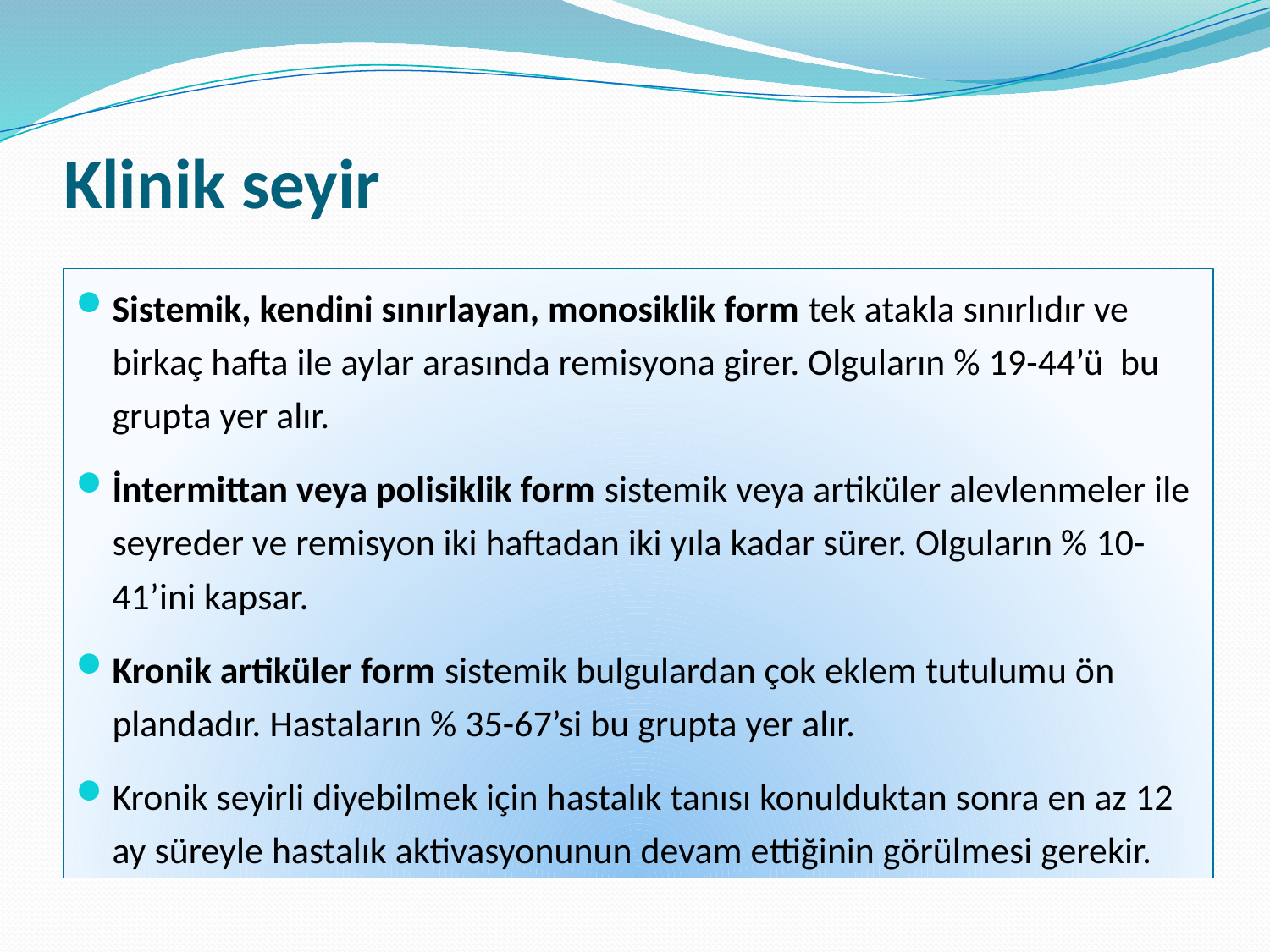

# Klinik seyir
Sistemik, kendini sınırlayan, monosiklik form tek atakla sınırlıdır ve birkaç hafta ile aylar arasında remisyona girer. Olguların % 19-44’ü  bu grupta yer alır.

İntermittan veya polisiklik form sistemik veya artiküler alevlenmeler ile seyreder ve remisyon iki haftadan iki yıla kadar sürer. Olguların % 10-41’ini kapsar.

Kronik artiküler form sistemik bulgulardan çok eklem tutulumu ön plandadır. Hastaların % 35-67’si bu grupta yer alır.

Kronik seyirli diyebilmek için hastalık tanısı konulduktan sonra en az 12 ay süreyle hastalık aktivasyonunun devam ettiğinin görülmesi gerekir.